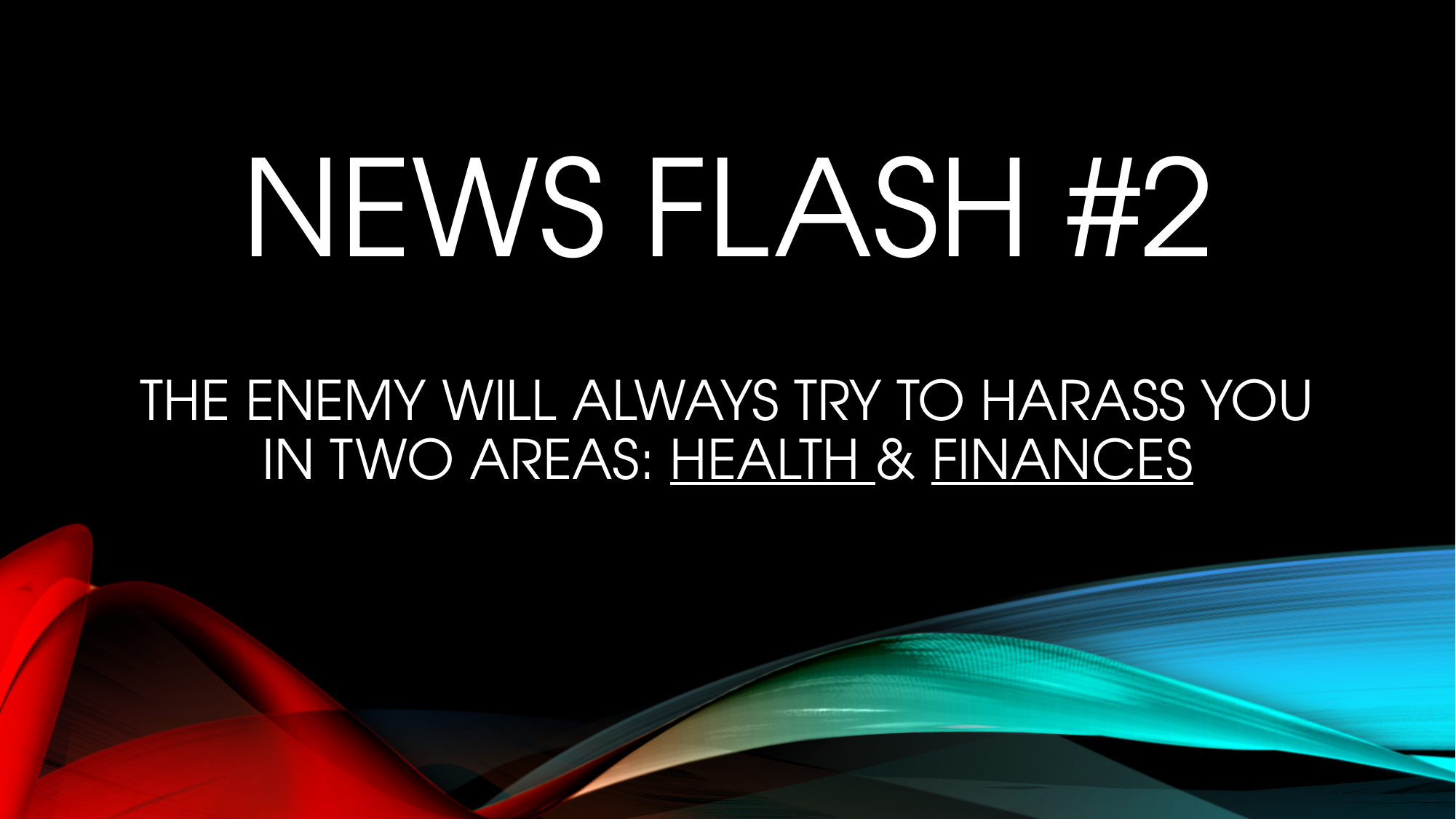

# NEWS FLASH #2
THE ENEMY WILL ALWAYS TRY TO HARASS YOU IN TWO AREAS: HEALTH & FINANCES